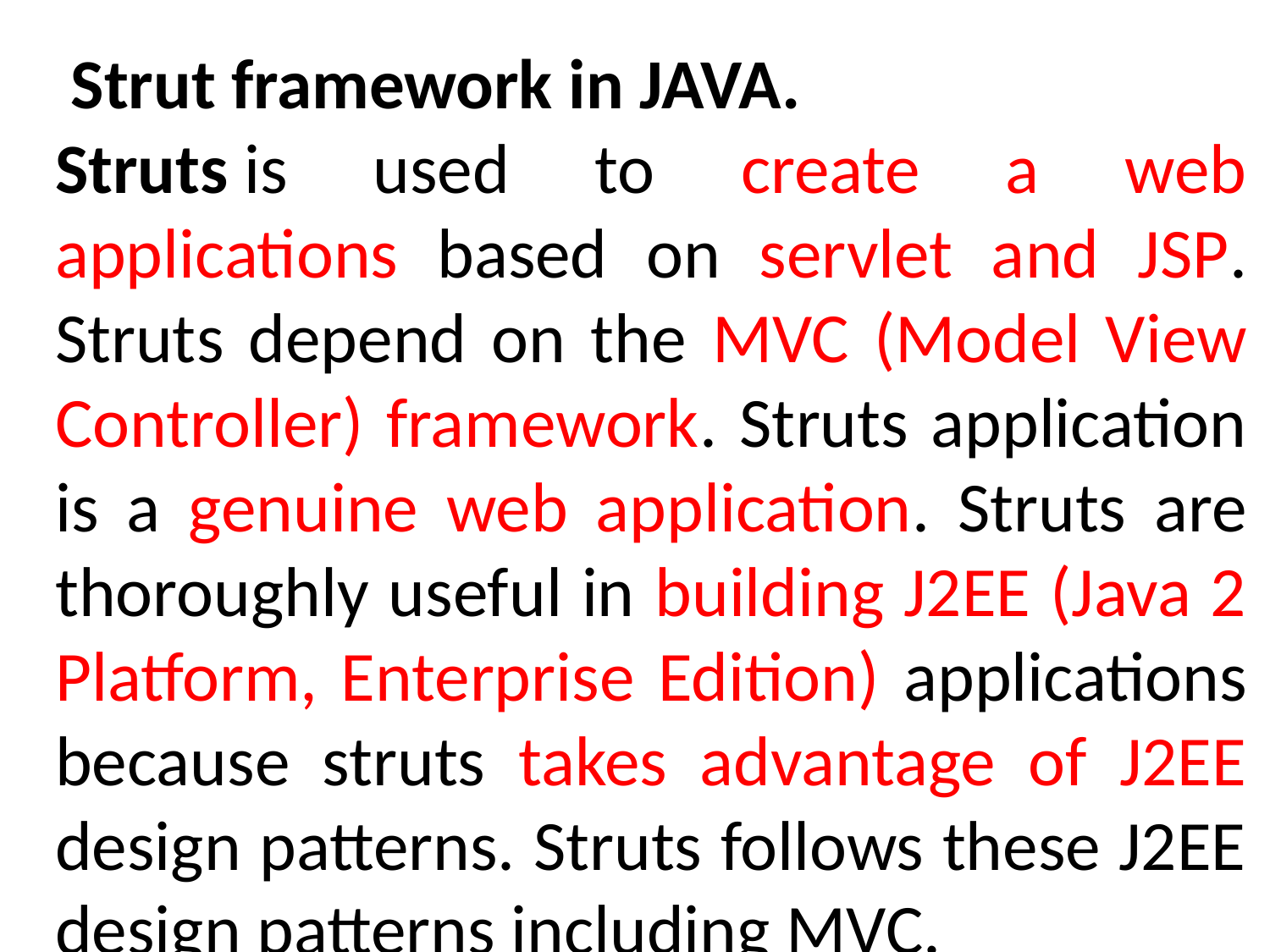

Strut framework in JAVA.
Struts is used to create a web applications based on servlet and JSP. Struts depend on the MVC (Model View Controller) framework. Struts application is a genuine web application. Struts are thoroughly useful in building J2EE (Java 2 Platform, Enterprise Edition) applications because struts takes advantage of J2EE design patterns. Struts follows these J2EE design patterns including MVC.